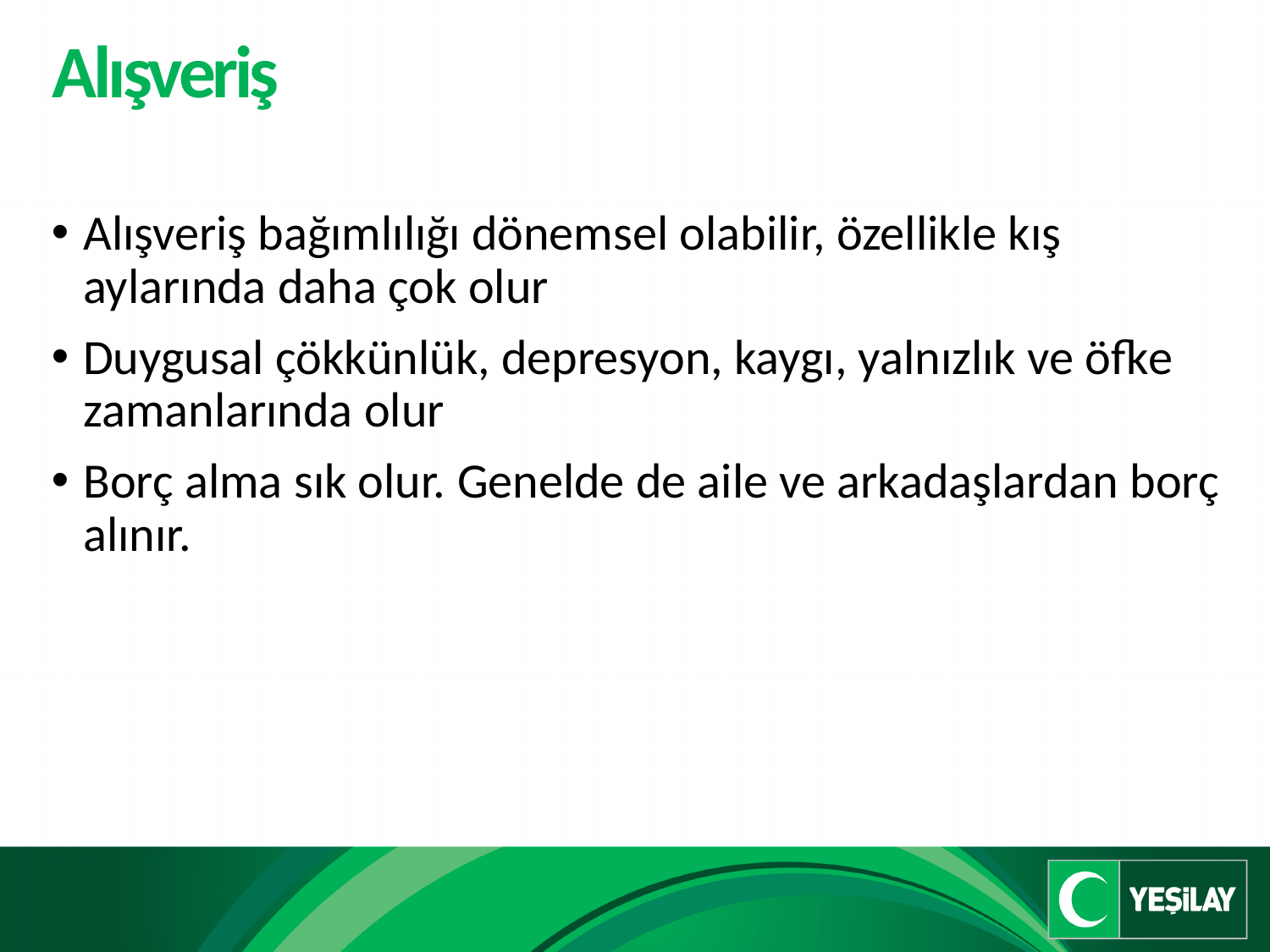

# Alışveriş
Alışveriş bağımlılığı dönemsel olabilir, özellikle kış aylarında daha çok olur
Duygusal çökkünlük, depresyon, kaygı, yalnızlık ve öfke zamanlarında olur
Borç alma sık olur. Genelde de aile ve arkadaşlardan borç alınır.